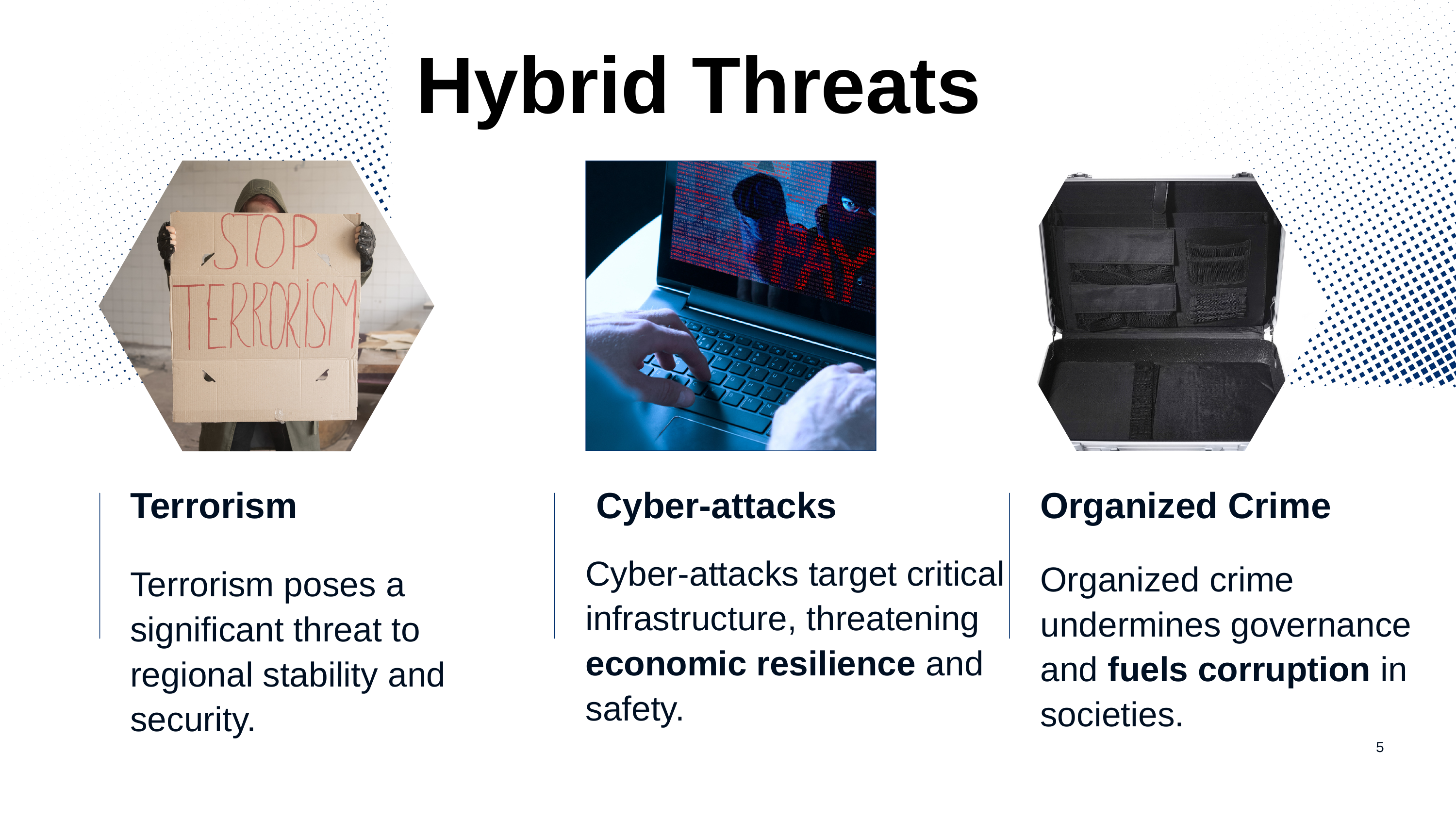

Hybrid Threats

Terrorism
Cyber-attacks
Organized Crime

Cyber-attacks target critical infrastructure, threatening economic resilience and safety.
Organized crime undermines governance and fuels corruption in societies.
Terrorism poses a significant threat to regional stability and security.
5